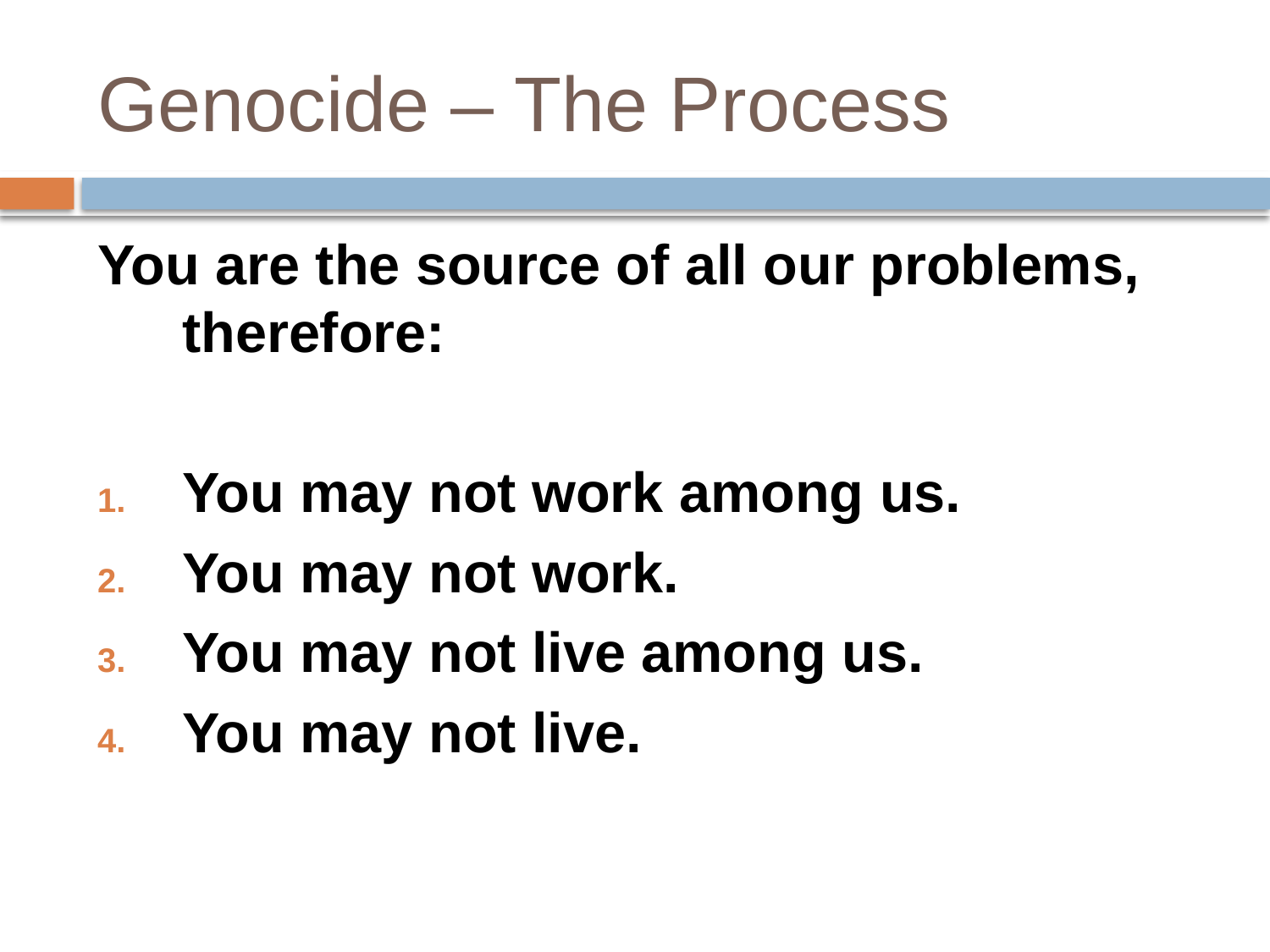

# Genocide – The Process
You are the source of all our problems, therefore:

You may not work among us.
You may not work.
You may not live among us.
You may not live.